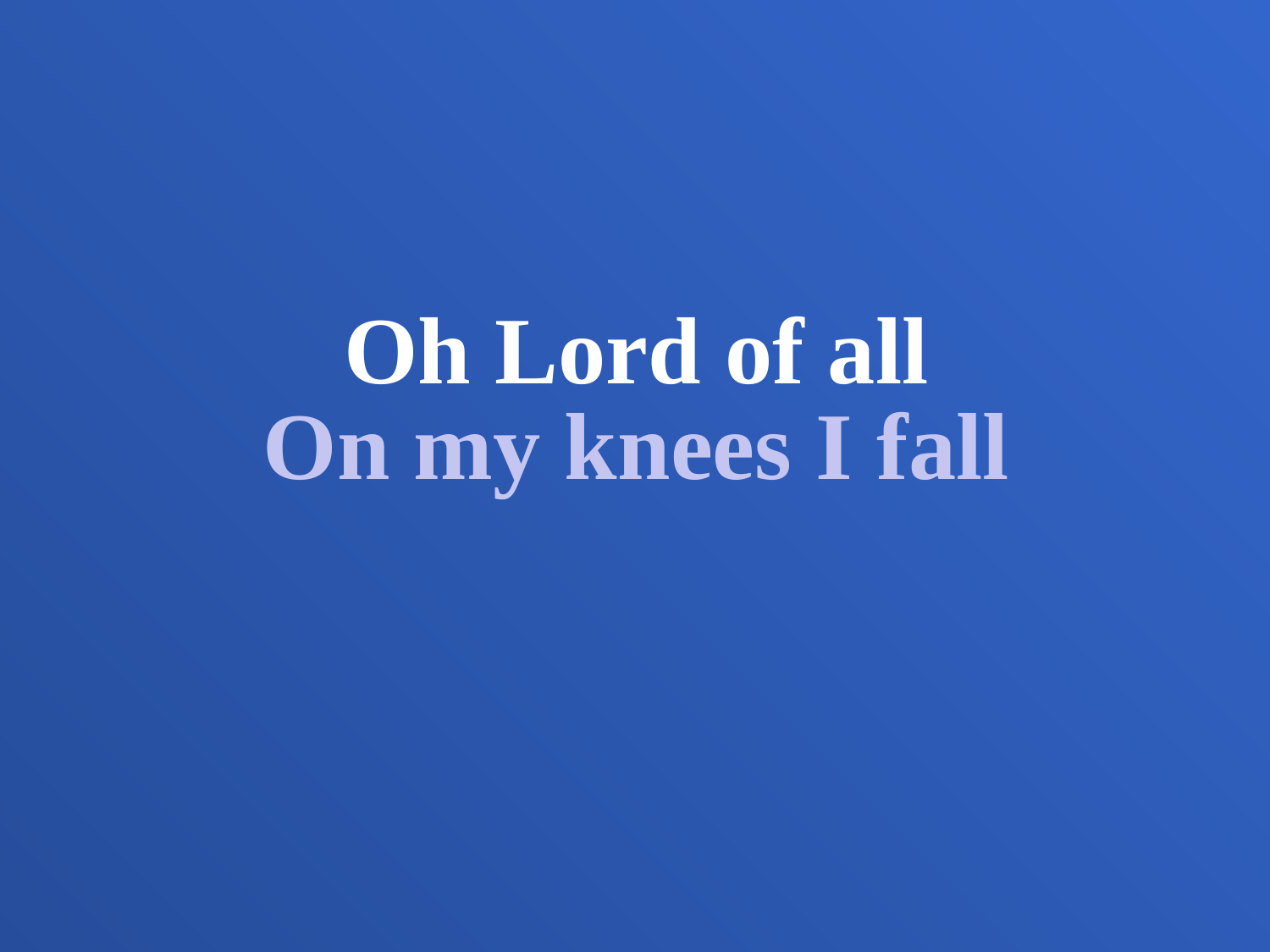

Oh Lord of all
On my knees I fall